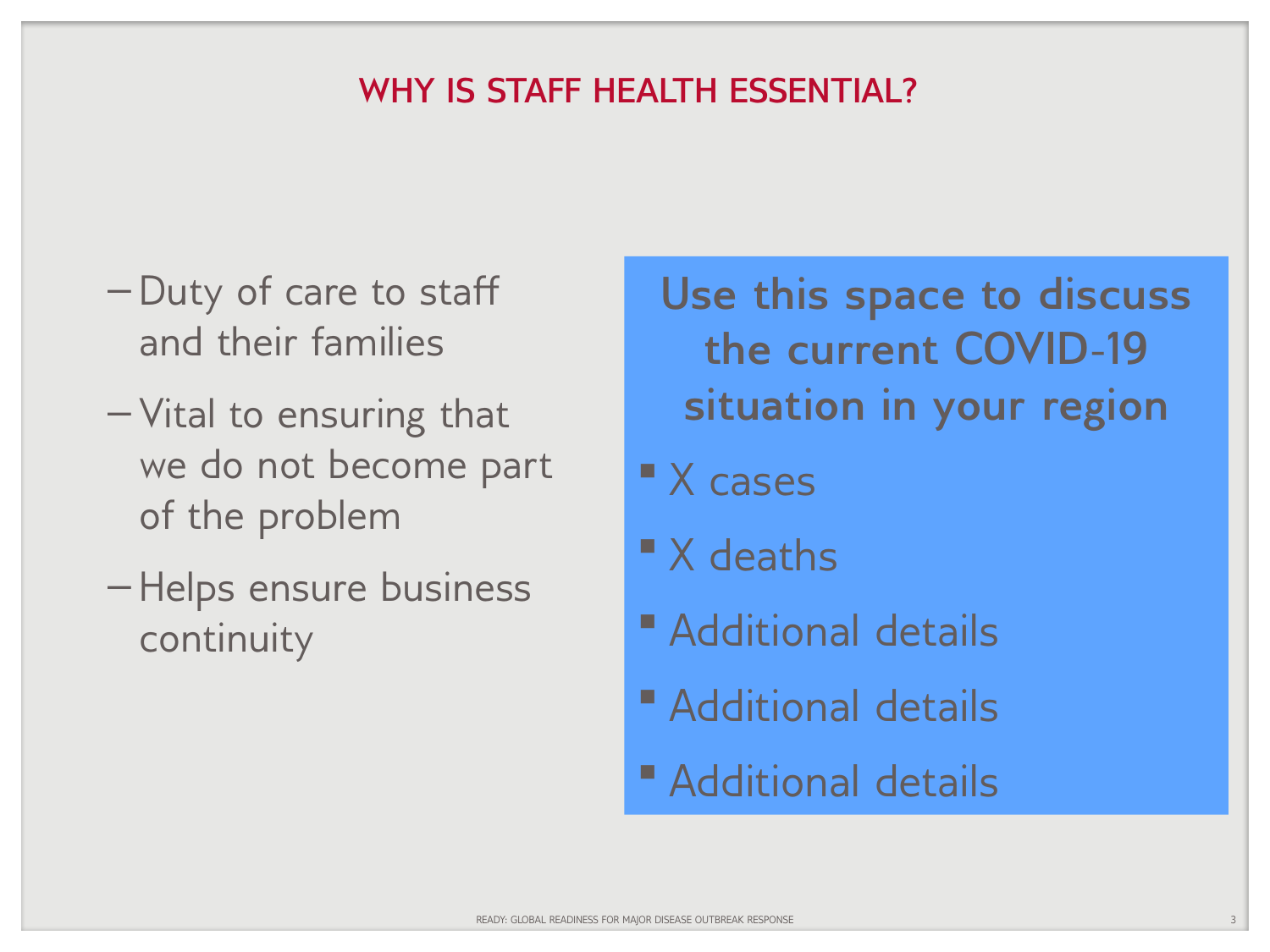

# WHY IS STAFF HEALTH ESSENTIAL?
Duty of care to staff and their families
Vital to ensuring that we do not become part of the problem
Helps ensure business continuity
Use this space to discuss the current COVID-19 situation in your region
X cases
X deaths
Additional details
Additional details
Additional details
READY: GLOBAL READINESS FOR MAJOR DISEASE OUTBREAK RESPONSE
3